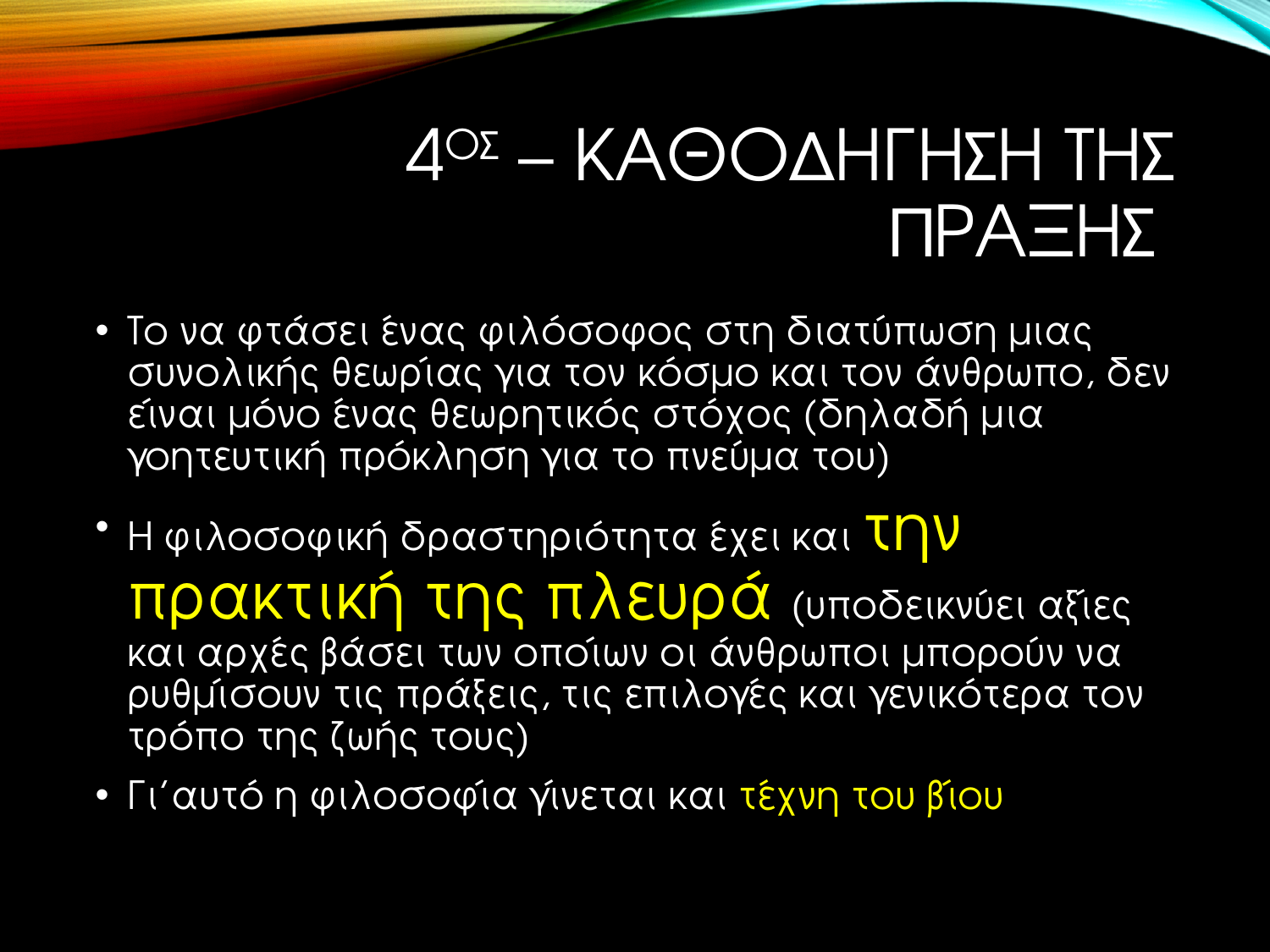

# 4οΣ – ΚΑΘΟΔΗΓΗΣΗ ΤΗΣ ΠΡΑΞΗΣ
Το να φτάσει ένας φιλόσοφος στη διατύπωση μιας συνολικής θεωρίας για τον κόσμο και τον άνθρωπο, δεν είναι μόνο ένας θεωρητικός στόχος (δηλαδή μια γοητευτική πρόκληση για το πνεύμα του)
Η φιλοσοφική δραστηριότητα έχει και την πρακτική της πλευρά (υποδεικνύει αξίες και αρχές βάσει των οποίων οι άνθρωποι μπορούν να ρυθμίσουν τις πράξεις, τις επιλογές και γενικότερα τον τρόπο της ζωής τους)
Γι’αυτό η φιλοσοφία γίνεται και τέχνη του βίου